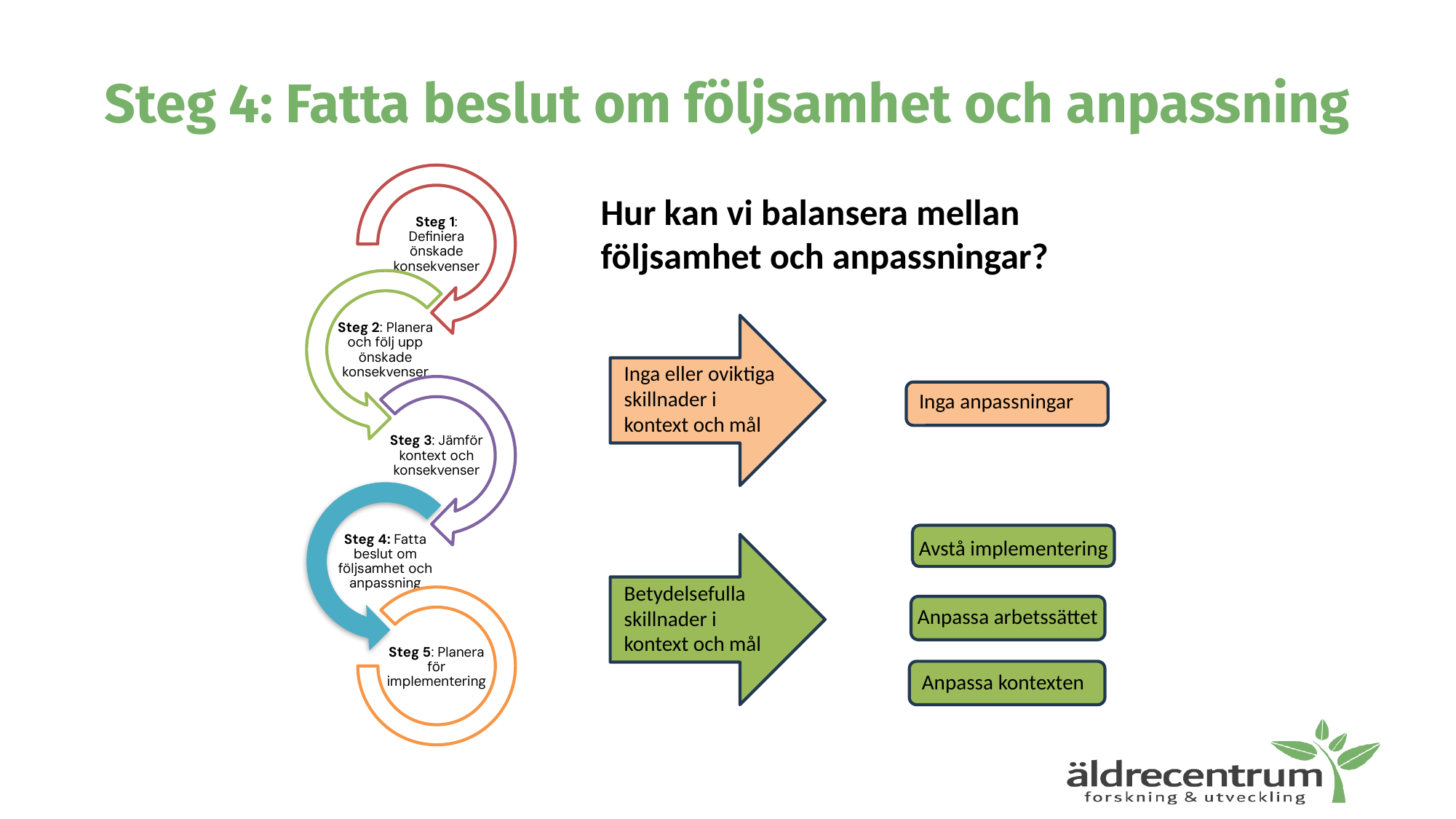

# Steg 4: Fatta beslut om följsamhet och anpassning
Steg 1: Definiera önskade konsekvenser
Steg 2: Planera och följ upp önskade konsekvenser
Steg 3: Jämför kontext och konsekvenser
Steg 4: Fatta beslut om följsamhet och anpassning
Steg 5: Planera för implementering
Hur kan vi balansera mellan följsamhet och anpassningar?

Inga eller oviktiga skillnader i kontext och mål

Inga anpassningar

Avstå implementering

Betydelsefulla skillnader i kontext och mål

Anpassa arbetssättet

Anpassa kontexten